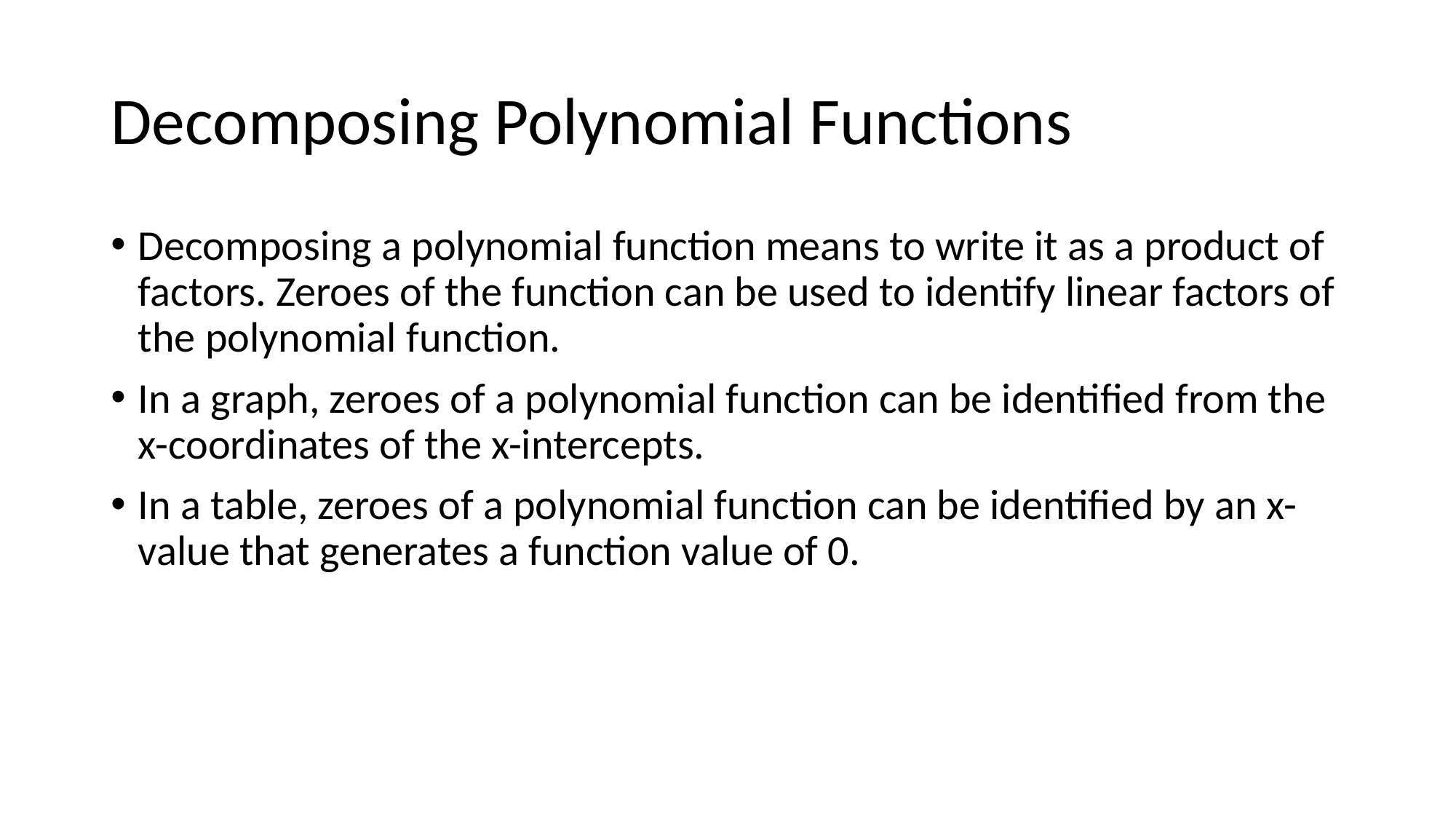

# Decomposing Polynomial Functions
Decomposing a polynomial function means to write it as a product of factors. Zeroes of the function can be used to identify linear factors of the polynomial function.
In a graph, zeroes of a polynomial function can be identified from the x-coordinates of the x-intercepts.
In a table, zeroes of a polynomial function can be identified by an x-value that generates a function value of 0.